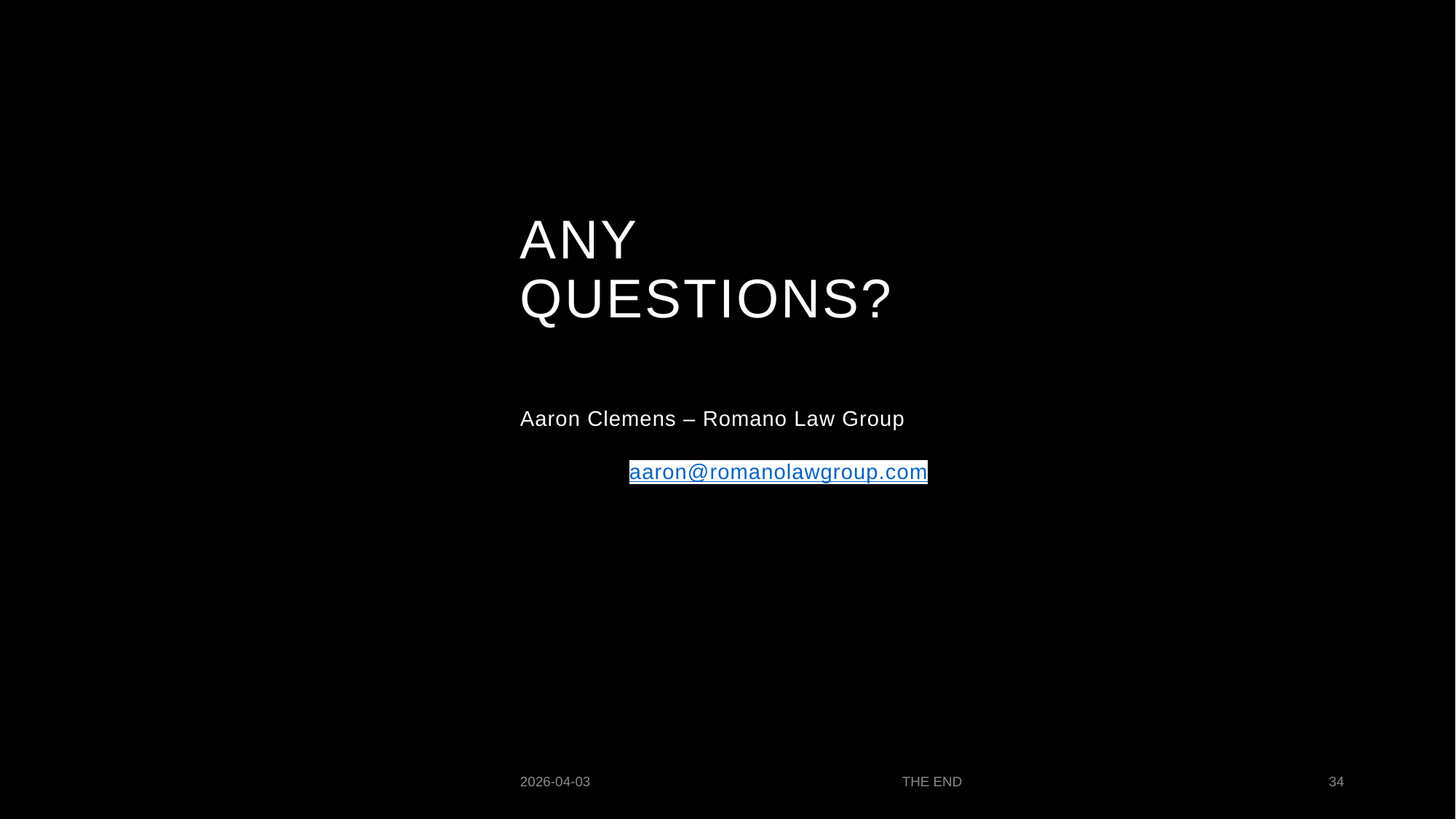

# Any questions?
Aaron Clemens – Romano Law Group
	aaron@romanolawgroup.com
2026-04-03
THE END
34